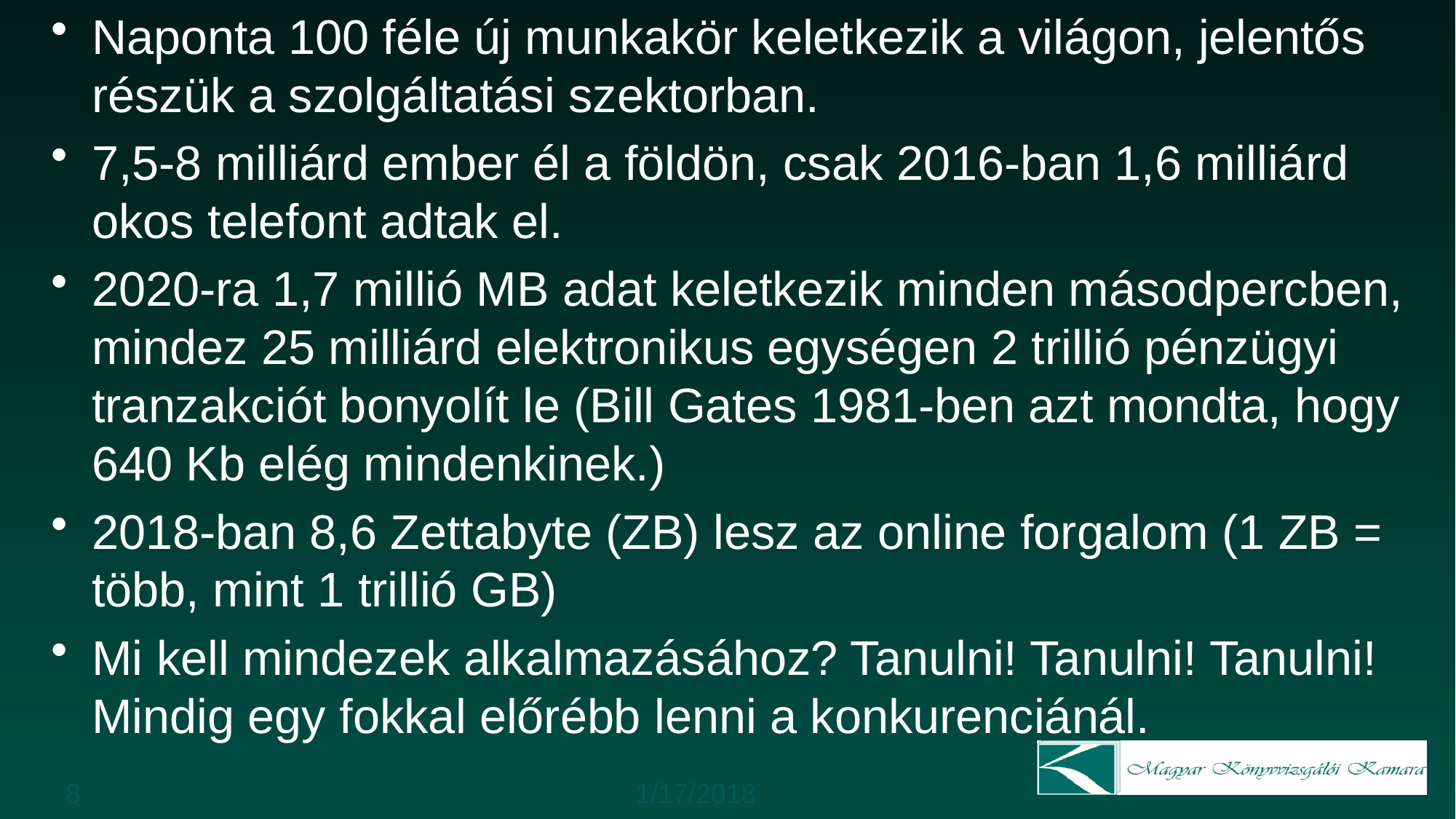

Naponta 100 féle új munkakör keletkezik a világon, jelentős részük a szolgáltatási szektorban.
7,5-8 milliárd ember él a földön, csak 2016-ban 1,6 milliárd okos telefont adtak el.
2020-ra 1,7 millió MB adat keletkezik minden másodpercben, mindez 25 milliárd elektronikus egységen 2 trillió pénzügyi tranzakciót bonyolít le (Bill Gates 1981-ben azt mondta, hogy 640 Kb elég mindenkinek.)
2018-ban 8,6 Zettabyte (ZB) lesz az online forgalom (1 ZB = több, mint 1 trillió GB)
Mi kell mindezek alkalmazásához? Tanulni! Tanulni! Tanulni! Mindig egy fokkal előrébb lenni a konkurenciánál.

8
1/17/2018